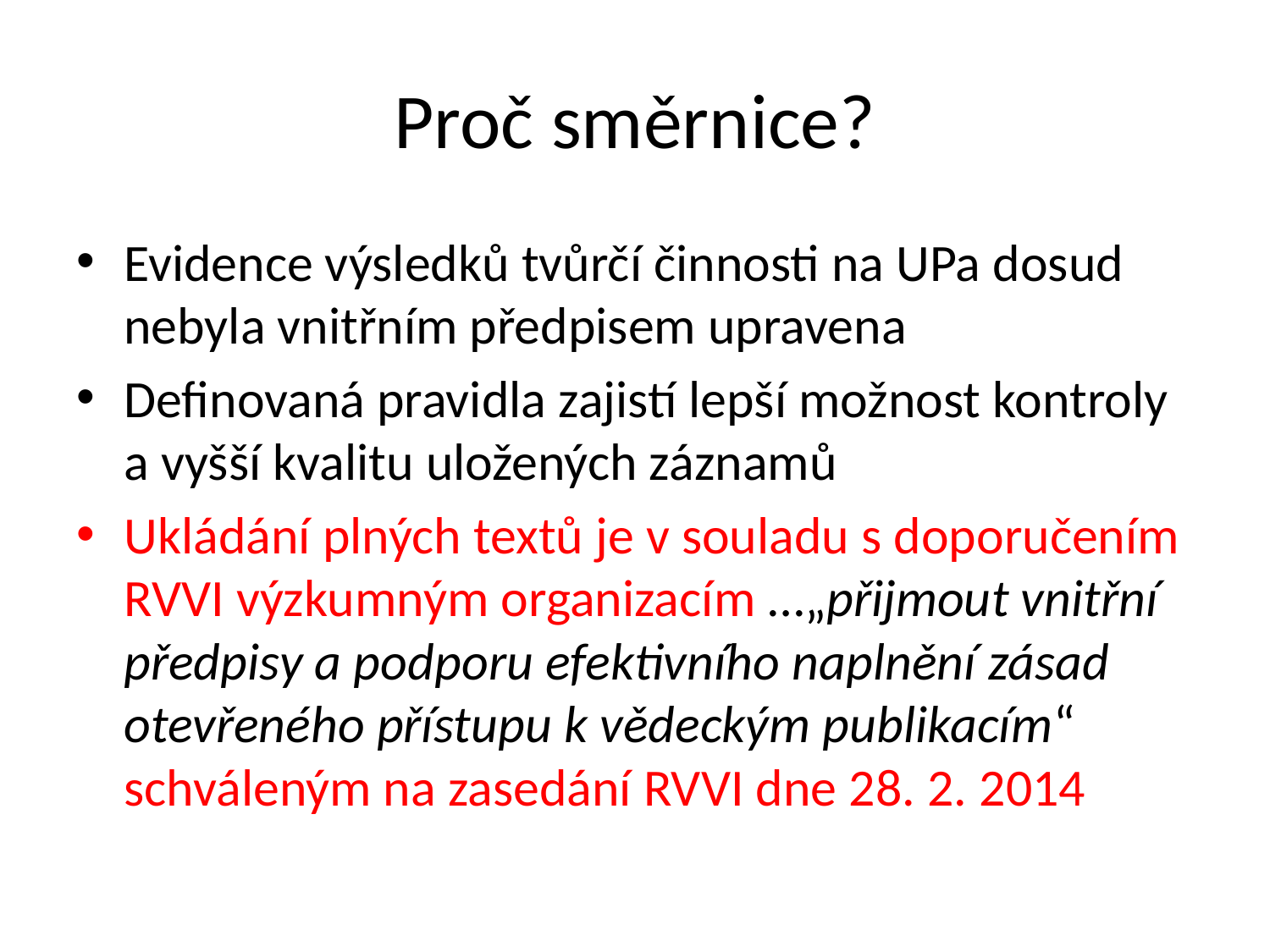

# Proč směrnice?
Evidence výsledků tvůrčí činnosti na UPa dosud nebyla vnitřním předpisem upravena
Definovaná pravidla zajistí lepší možnost kontroly a vyšší kvalitu uložených záznamů
Ukládání plných textů je v souladu s doporučením RVVI výzkumným organizacím …„přijmout vnitřní předpisy a podporu efektivního naplnění zásad otevřeného přístupu k vědeckým publikacím“  schváleným na zasedání RVVI dne 28. 2. 2014